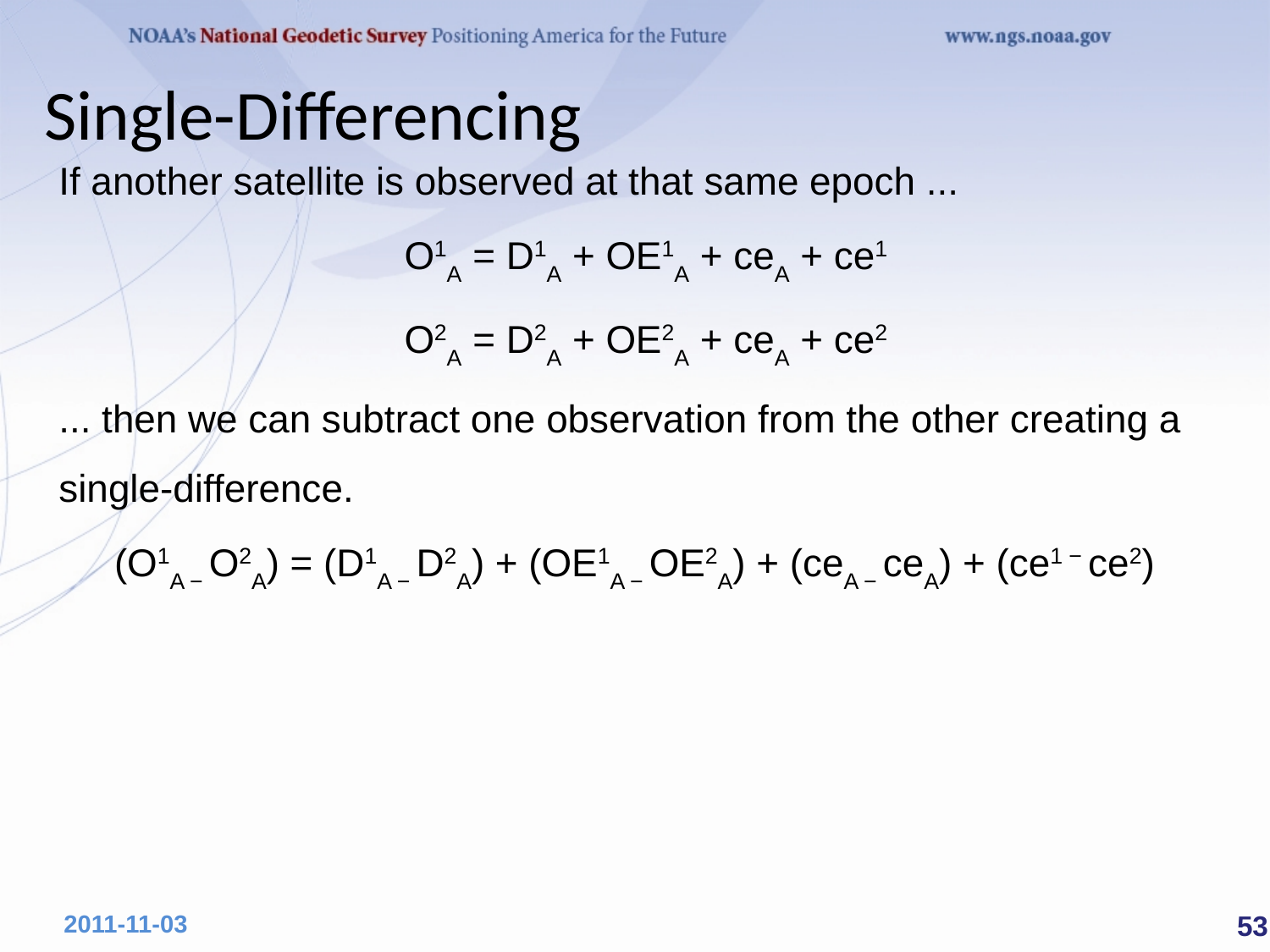

Single-Differencing
If another satellite is observed at that same epoch ...
						O1A = D1A + OE1A + ceA + ce1
						O2A = D2A + OE2A + ceA + ce2
... then we can subtract one observation from the other creating a
single-difference.
(O1A − O2A) = (D1A − D2A) + (OE1A − OE2A) + (ceA − ceA) + (ce1 − ce2)

 53

2011-11-03